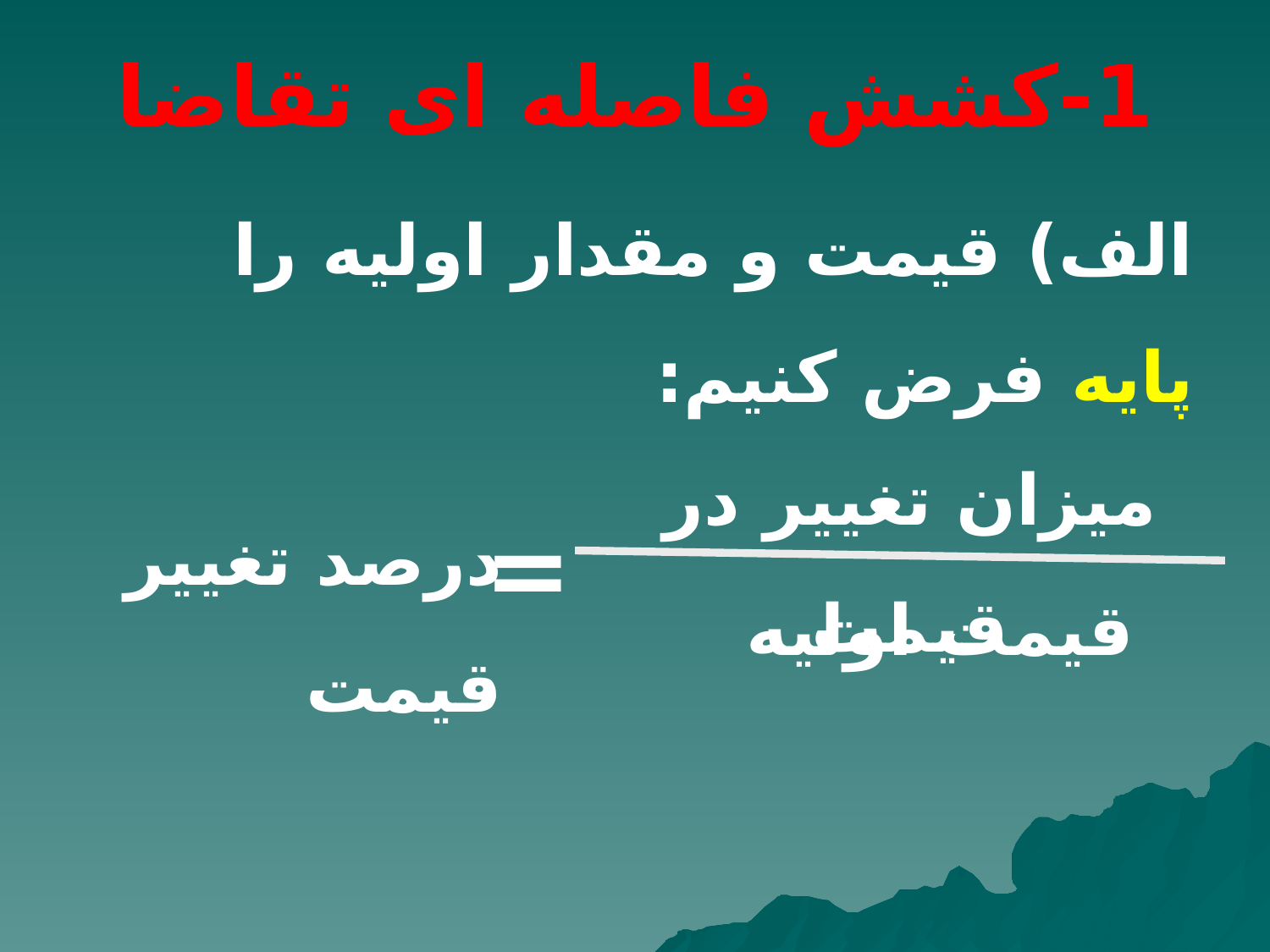

# 1-کشش فاصله ای تقاضا
الف) قیمت و مقدار اولیه را پایه فرض کنیم:
میزان تغییر در قیمت
درصد تغییر قیمت
=
قیمت اولیه